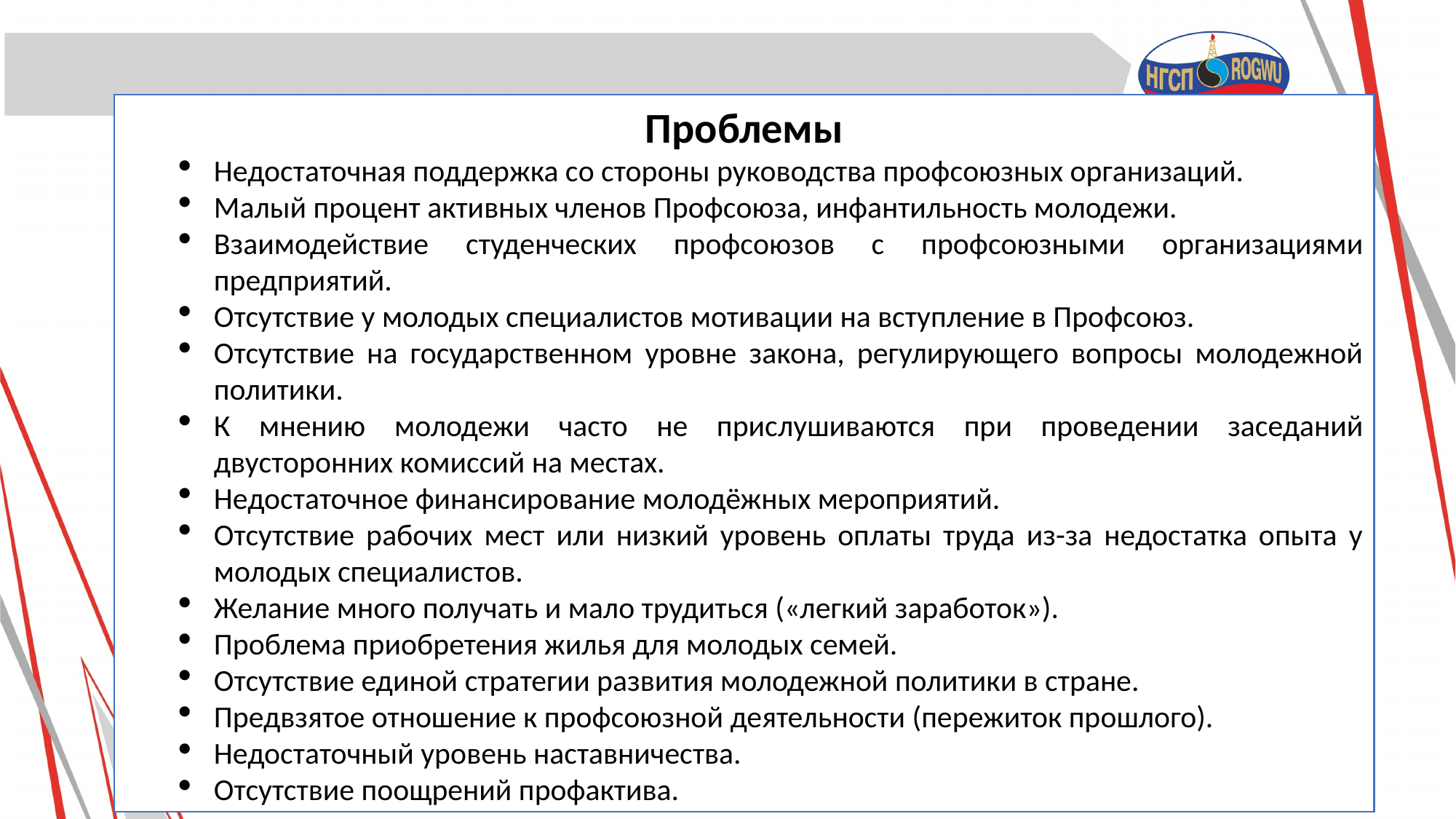

# Итоги форсайт-сессии
Проблемы
Недостаточная поддержка со стороны руководства профсоюзных организаций.
Малый процент активных членов Профсоюза, инфантильность молодежи.
Взаимодействие студенческих профсоюзов с профсоюзными организациями предприятий.
Отсутствие у молодых специалистов мотивации на вступление в Профсоюз.
Отсутствие на государственном уровне закона, регулирующего вопросы молодежной политики.
К мнению молодежи часто не прислушиваются при проведении заседаний двусторонних комиссий на местах.
Недостаточное финансирование молодёжных мероприятий.
Отсутствие рабочих мест или низкий уровень оплаты труда из-за недостатка опыта у молодых специалистов.
Желание много получать и мало трудиться («легкий заработок»).
Проблема приобретения жилья для молодых семей.
Отсутствие единой стратегии развития молодежной политики в стране.
Предвзятое отношение к профсоюзной деятельности (пережиток прошлого).
Недостаточный уровень наставничества.
Отсутствие поощрений профактива.
6